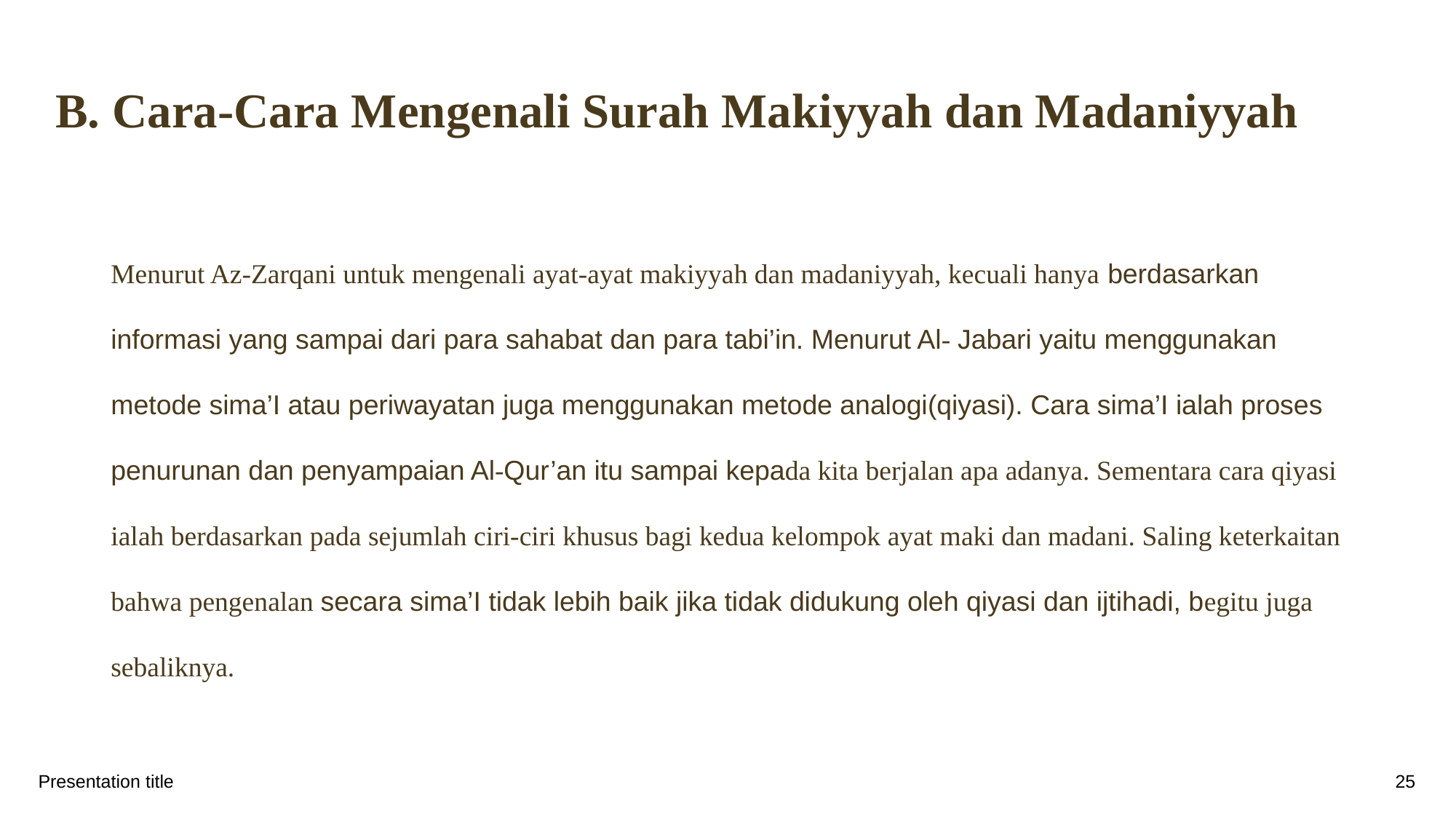

# B. Cara-Cara Mengenali Surah Makiyyah dan Madaniyyah
Menurut Az-Zarqani untuk mengenali ayat-ayat makiyyah dan madaniyyah, kecuali hanya berdasarkan informasi yang sampai dari para sahabat dan para tabi’in. Menurut Al- Jabari yaitu menggunakan metode sima’I atau periwayatan juga menggunakan metode analogi(qiyasi). Cara sima’I ialah proses penurunan dan penyampaian Al-Qur’an itu sampai kepada kita berjalan apa adanya. Sementara cara qiyasi ialah berdasarkan pada sejumlah ciri-ciri khusus bagi kedua kelompok ayat maki dan madani. Saling keterkaitan bahwa pengenalan secara sima’I tidak lebih baik jika tidak didukung oleh qiyasi dan ijtihadi, begitu juga sebaliknya.
Presentation title
25